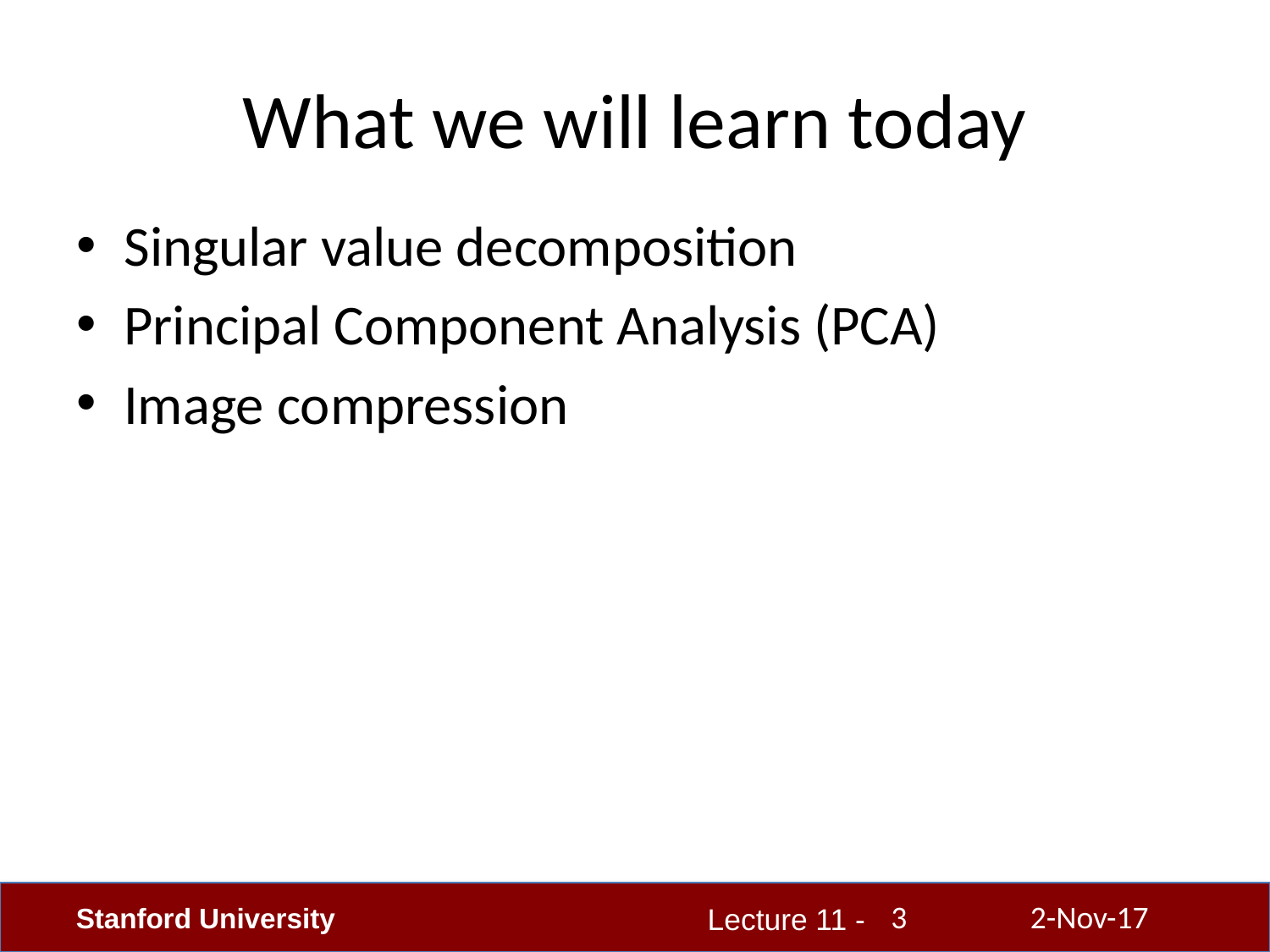

# What we will learn today
Singular value decomposition
Principal Component Analysis (PCA)
Image compression

3
2-Nov-17